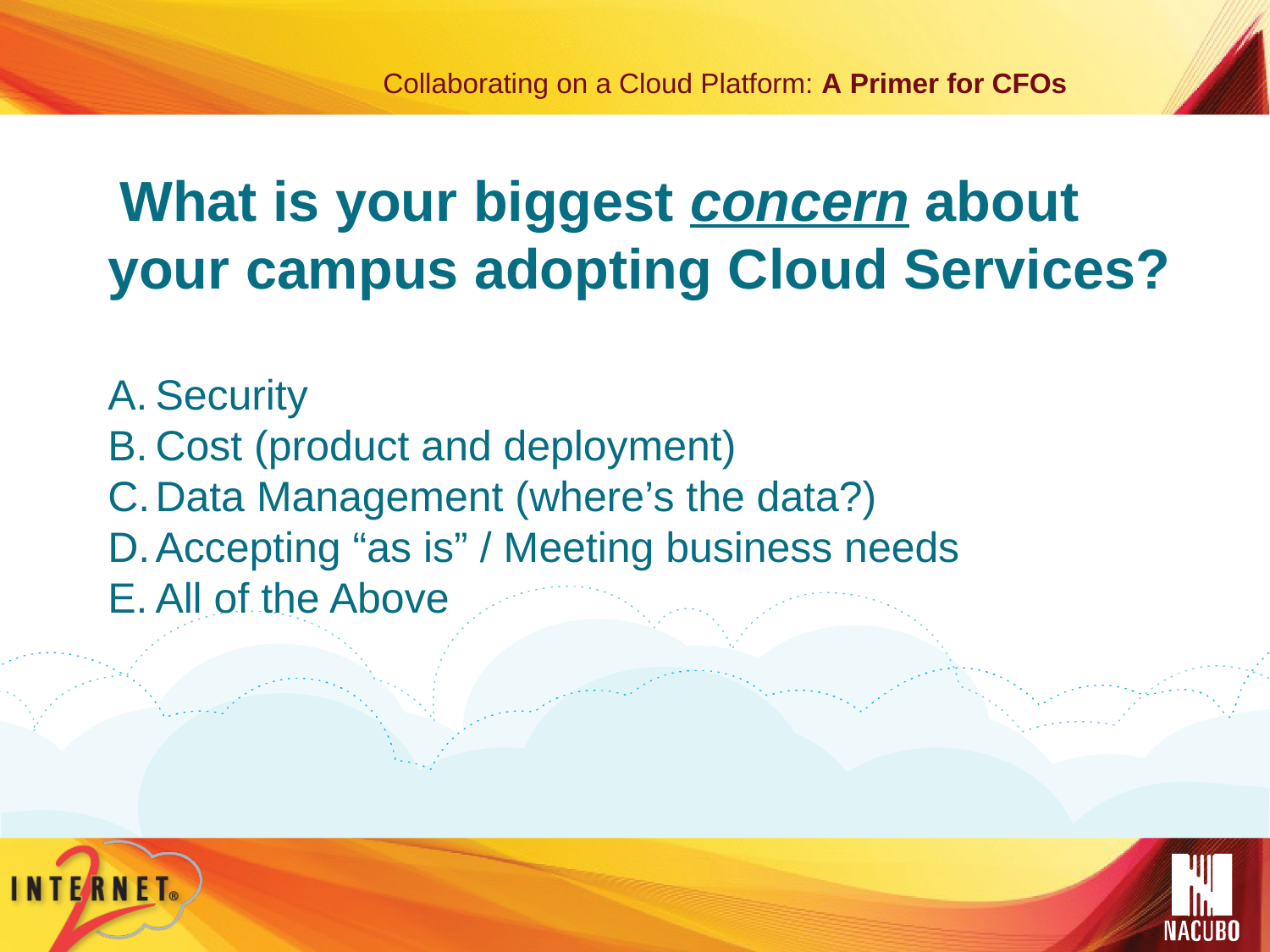

What is your biggest concern about your campus adopting Cloud Services?

Security
Cost (product and deployment)
Data Management (where’s the data?)
Accepting “as is” / Meeting business needs
All of the Above